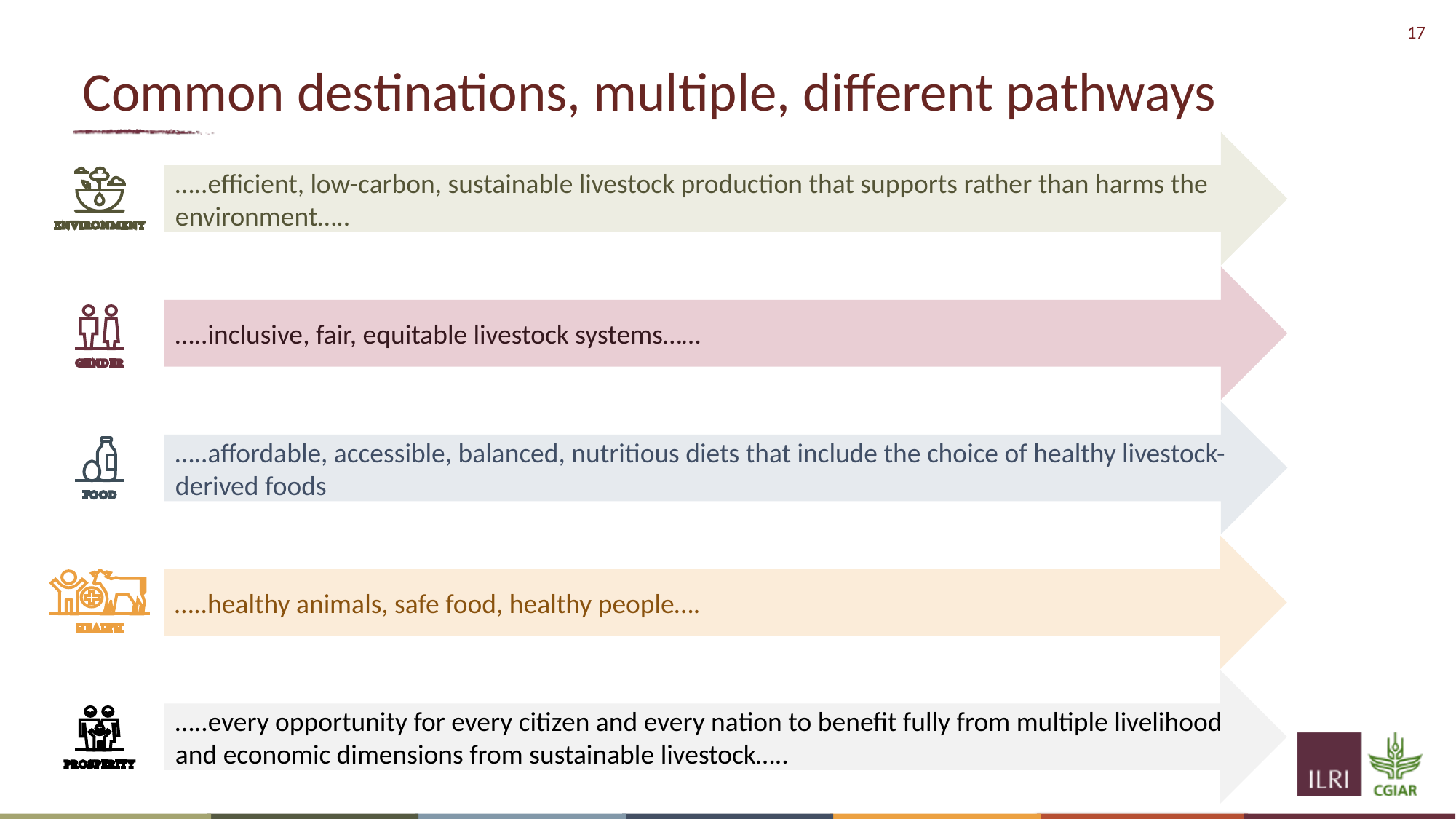

# Common destinations, multiple, different pathways
…..efficient, low-carbon, sustainable livestock production that supports rather than harms the environment…..

…..inclusive, fair, equitable livestock systems……

…..affordable, accessible, balanced, nutritious diets that include the choice of healthy livestock-derived foods

…..healthy animals, safe food, healthy people….

…..every opportunity for every citizen and every nation to benefit fully from multiple livelihood and economic dimensions from sustainable livestock…..